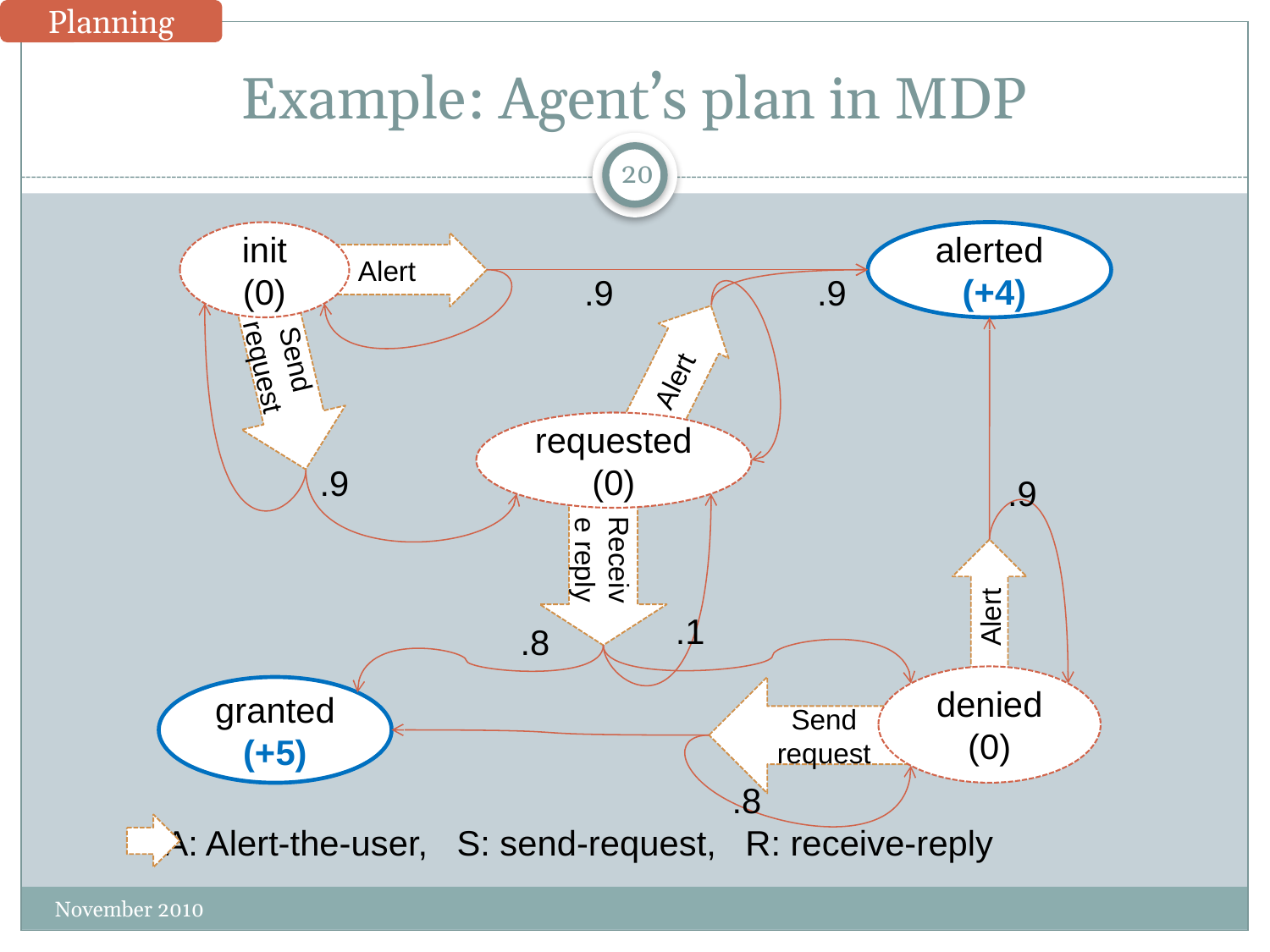

Planning
# Example: Agent’s plan in MDP
20
init
(0)
alerted
 (+4)
Alert
.9
.9
Send request
Alert
requested
(0)
.9
.9
Receive reply
Alert
.1
.8
denied
(0)
granted
(+5)
Send request
.8

A: Alert-the-user,   S: send-request,   R: receive-reply
November 2010